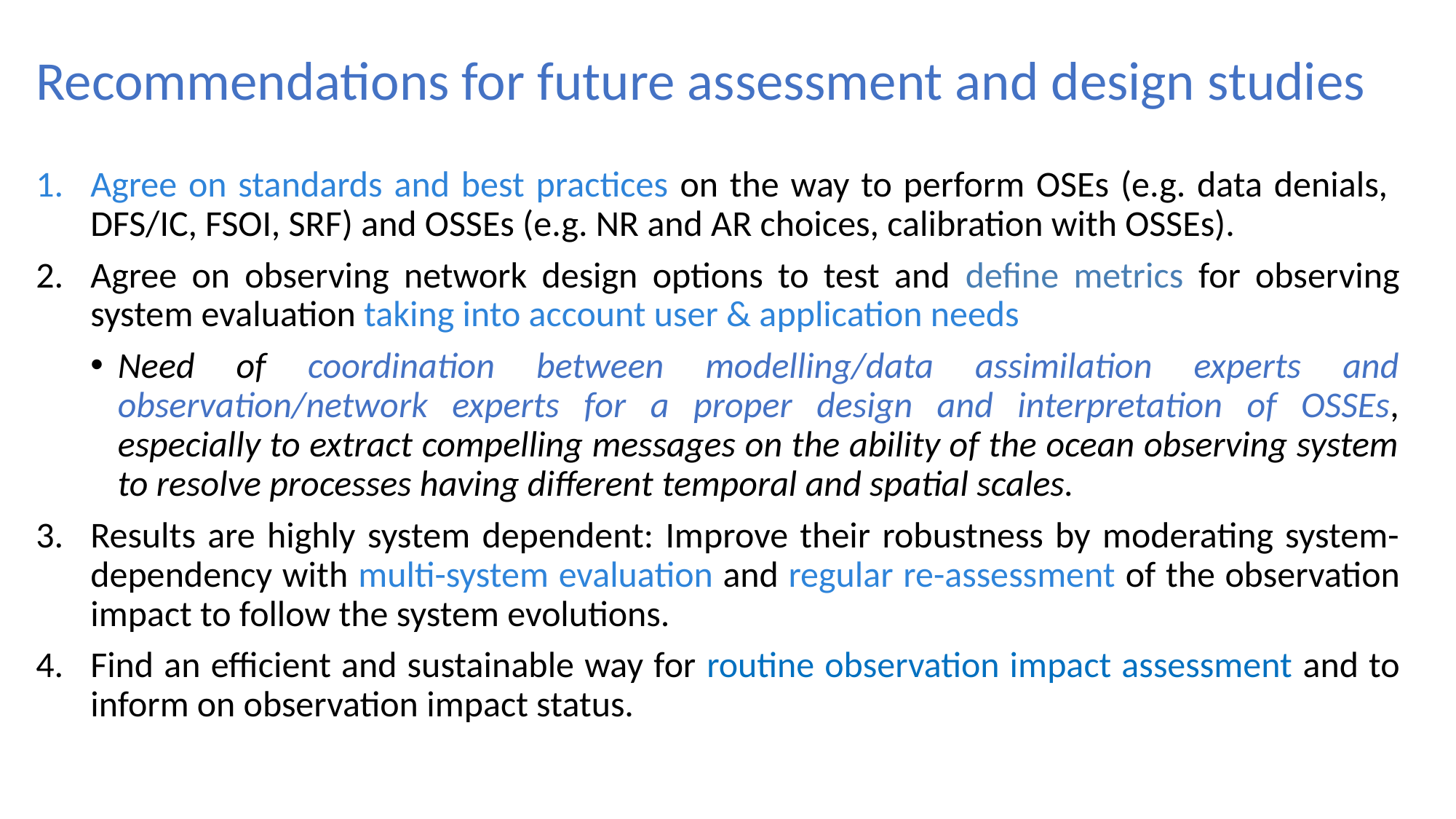

# Recommendations for future assessment and design studies
Agree on standards and best practices on the way to perform OSEs (e.g. data denials,  DFS/IC, FSOI, SRF) and OSSEs (e.g. NR and AR choices, calibration with OSSEs).
Agree on observing network design options to test and define metrics for observing system evaluation taking into account user & application needs
Need of coordination between modelling/data assimilation experts and observation/network experts for a proper design and interpretation of OSSEs, especially to extract compelling messages on the ability of the ocean observing system to resolve processes having different temporal and spatial scales.
Results are highly system dependent: Improve their robustness by moderating system-dependency with multi-system evaluation and regular re-assessment of the observation impact to follow the system evolutions.
Find an efficient and sustainable way for routine observation impact assessment and to inform on observation impact status.